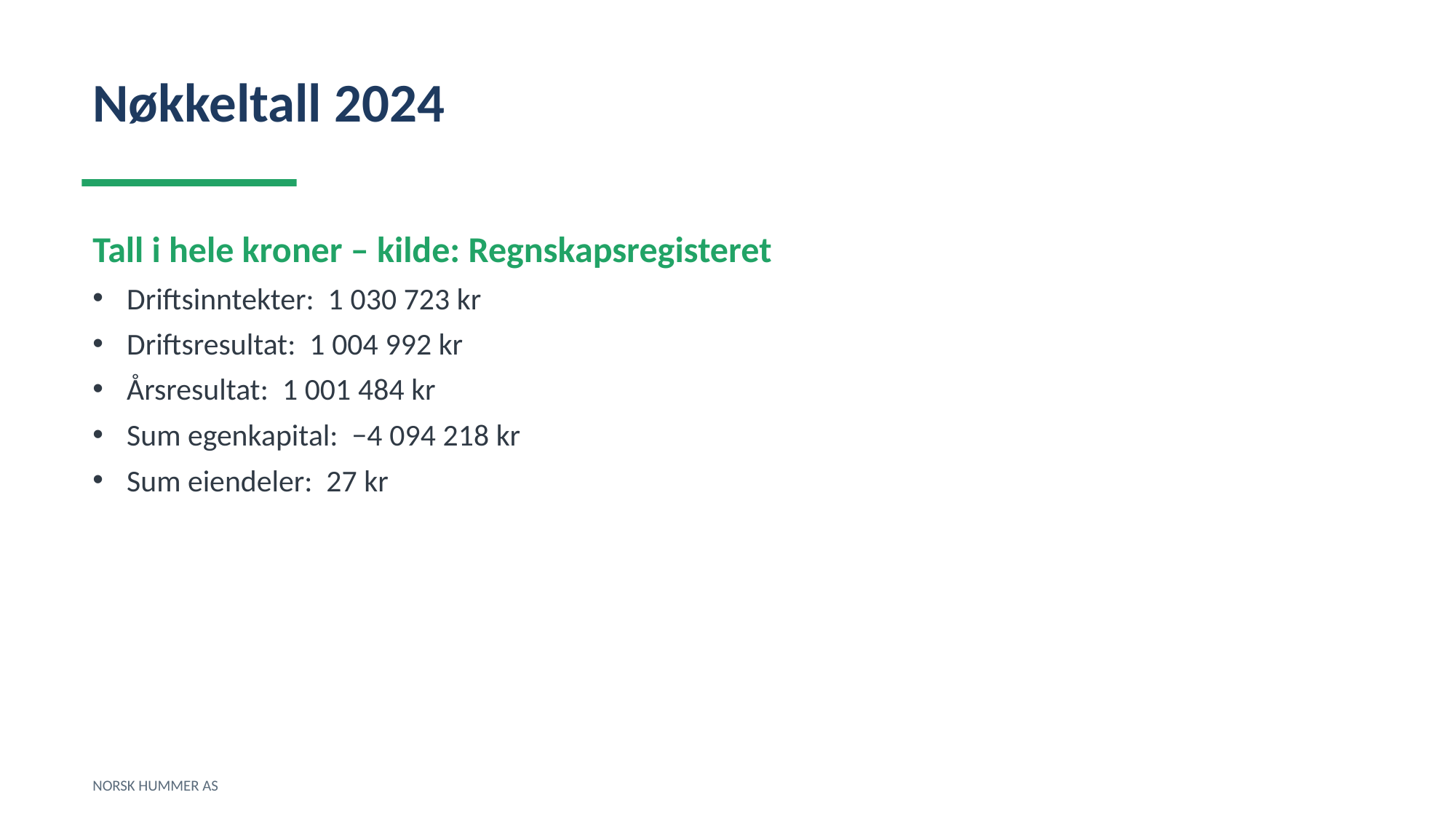

Nøkkeltall 2024

Tall i hele kroner – kilde: Regnskapsregisteret
Driftsinntekter:  1 030 723 kr
Driftsresultat:  1 004 992 kr
Årsresultat:  1 001 484 kr
Sum egenkapital:  −4 094 218 kr
Sum eiendeler:  27 kr
NORSK HUMMER AS